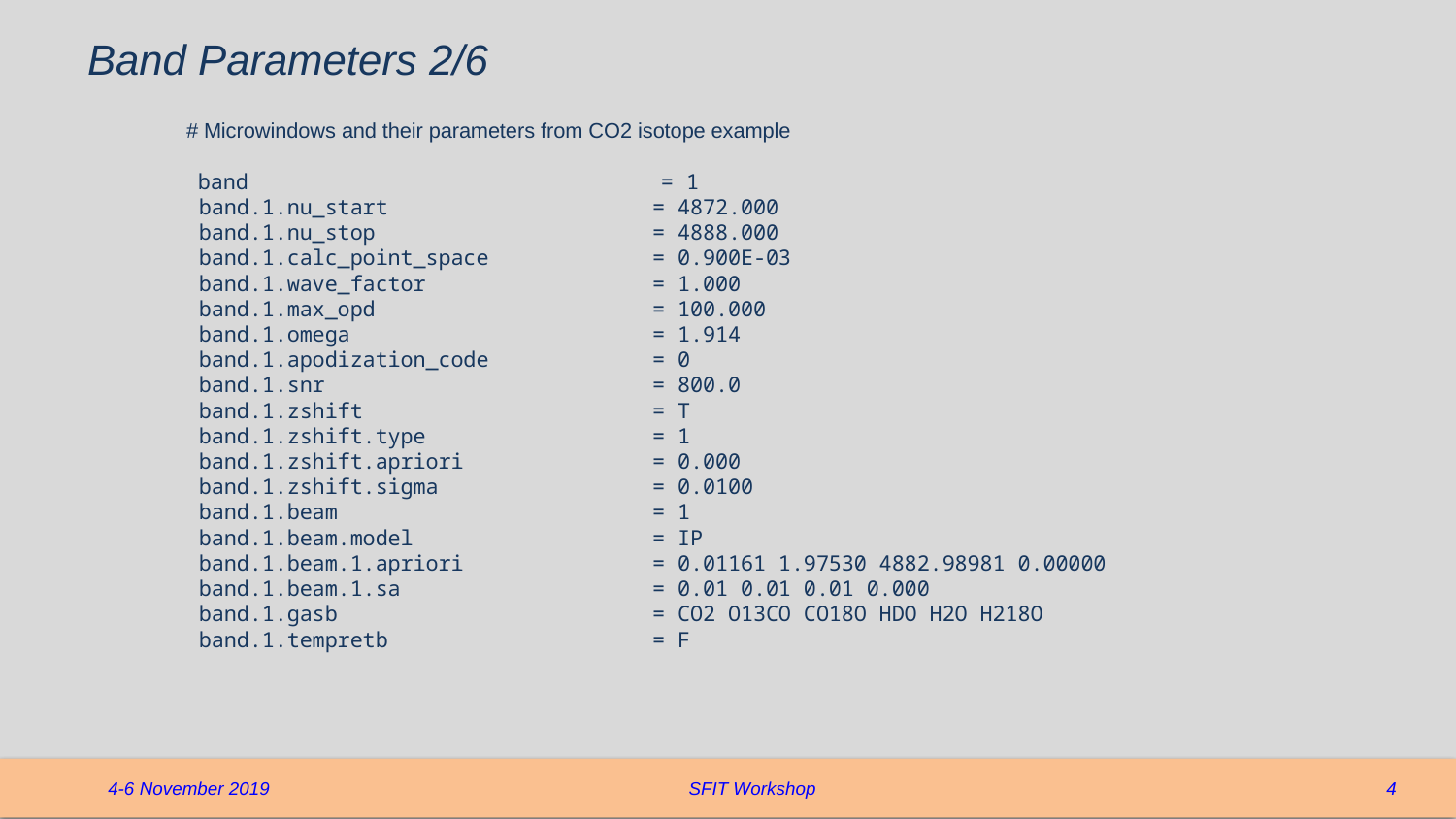

# Band Parameters 2/6
# Microwindows and their parameters from CO2 isotope example

  band                            	   = 1
 band.1.nu_start                     = 4872.000
 band.1.nu_stop                      = 4888.000
 band.1.calc_point_space             = 0.900E-03
 band.1.wave_factor                  = 1.000
 band.1.max_opd                      = 100.000
 band.1.omega                        = 1.914
 band.1.apodization_code             = 0
 band.1.snr                          = 800.0
 band.1.zshift                       = T
 band.1.zshift.type                  = 1
 band.1.zshift.apriori               = 0.000
 band.1.zshift.sigma                 = 0.0100
 band.1.beam                         = 1
 band.1.beam.model                   = IP
 band.1.beam.1.apriori               = 0.01161 1.97530 4882.98981 0.00000
 band.1.beam.1.sa                    = 0.01 0.01 0.01 0.000
 band.1.gasb                         = CO2 O13CO CO18O HDO H2O H218O
 band.1.tempretb                     = F